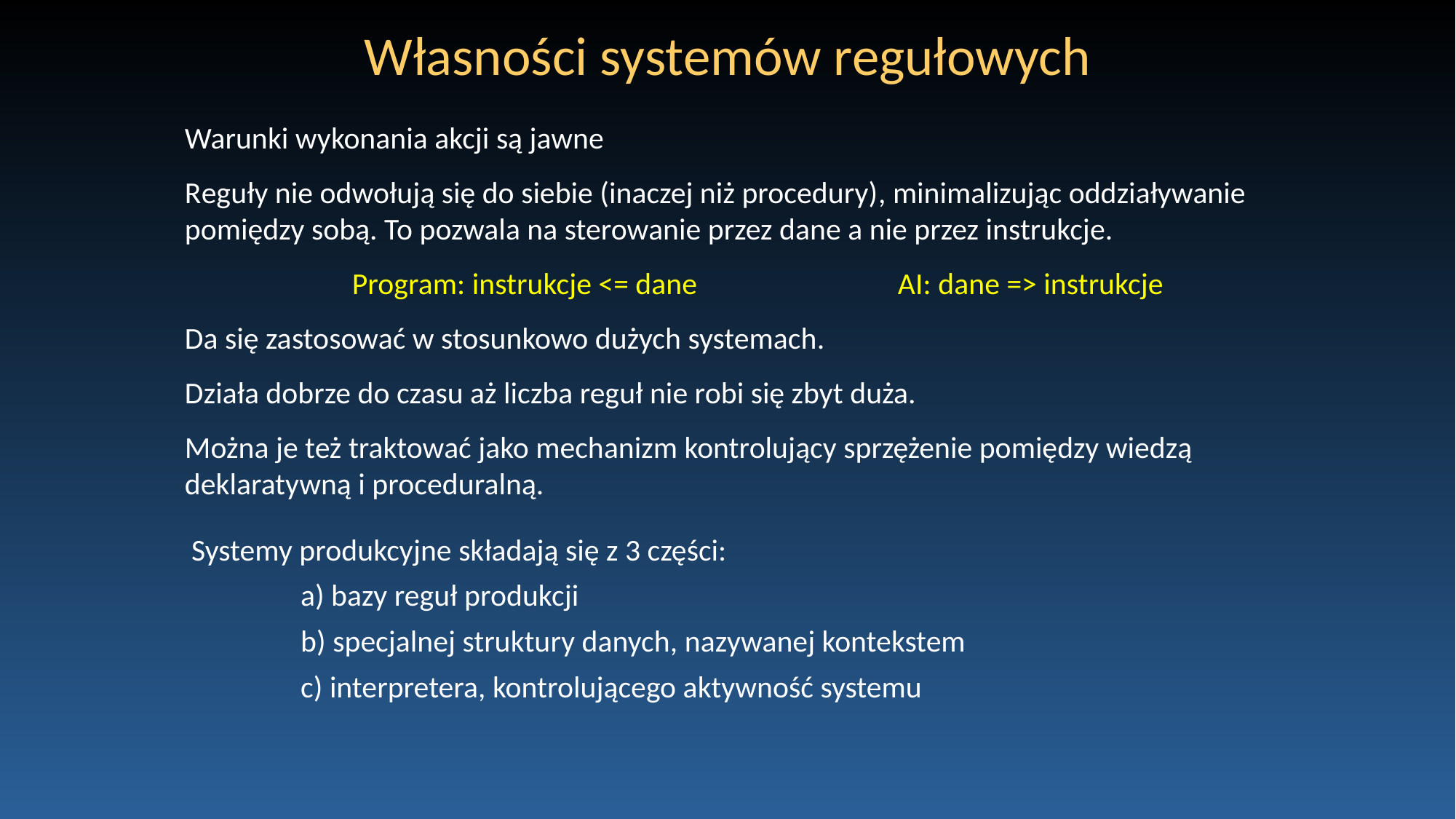

# Własności systemów regułowych
Warunki wykonania akcji są jawne
Reguły nie odwołują się do siebie (inaczej niż procedury), minimalizując oddziaływanie pomiędzy sobą. To pozwala na sterowanie przez dane a nie przez instrukcje.
Program: instrukcje <= dane		AI: dane => instrukcje
Da się zastosować w stosunkowo dużych systemach.
Działa dobrze do czasu aż liczba reguł nie robi się zbyt duża.
Można je też traktować jako mechanizm kontrolujący sprzężenie pomiędzy wiedzą deklaratywną i proceduralną.
Systemy produkcyjne składają się z 3 części:
	a) bazy reguł produkcji
	b) specjalnej struktury danych, nazywanej kontekstem
	c) interpretera, kontrolującego aktywność systemu